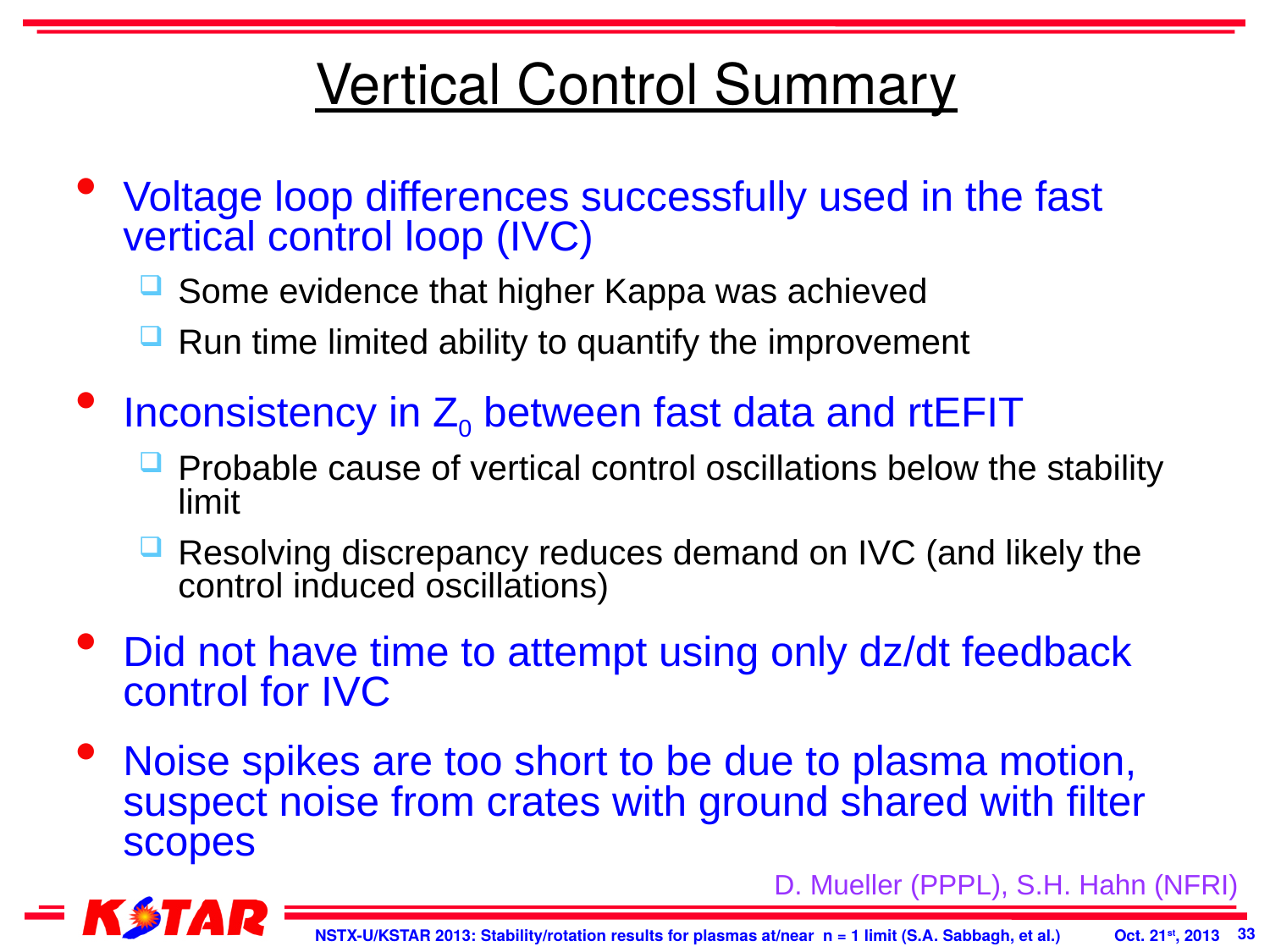

# Vertical Control Summary
Voltage loop differences successfully used in the fast vertical control loop (IVC)
Some evidence that higher Kappa was achieved
Run time limited ability to quantify the improvement
Inconsistency in Z0 between fast data and rtEFIT
Probable cause of vertical control oscillations below the stability limit
Resolving discrepancy reduces demand on IVC (and likely the control induced oscillations)
Did not have time to attempt using only dz/dt feedback control for IVC
Noise spikes are too short to be due to plasma motion, suspect noise from crates with ground shared with filter scopes
D. Mueller (PPPL), S.H. Hahn (NFRI)